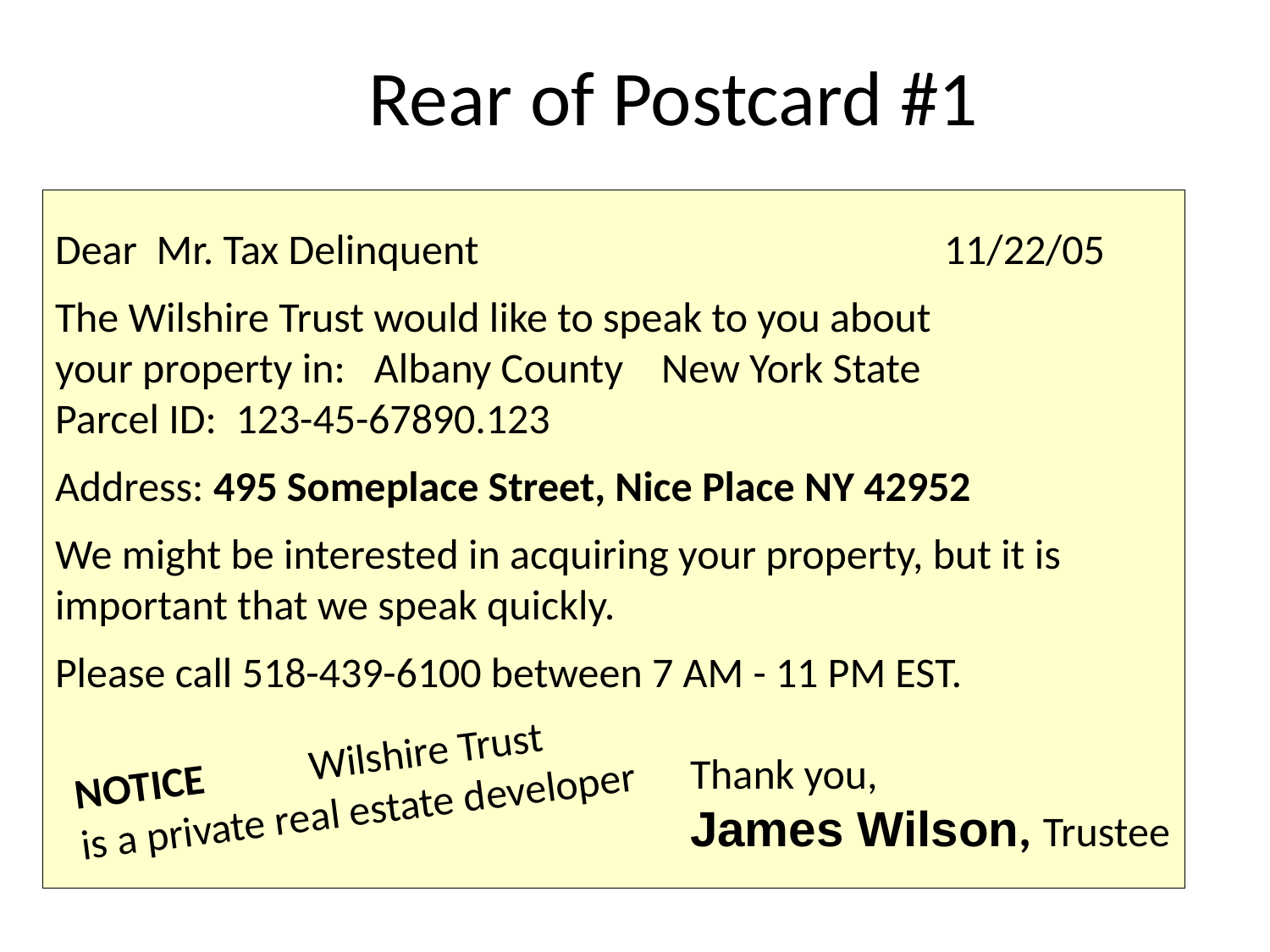

Rear of Postcard #1
# Dear  Mr. Tax Delinquent				11/22/05 The Wilshire Trust would like to speak to you about your property in:   Albany County    New York State Parcel ID:  123-45-67890.123 Address: 495 Someplace Street, Nice Place NY 42952 We might be interested in acquiring your property, but it is important that we speak quickly. Please call 518-439-6100 between 7 AM - 11 PM EST. Thank you, James Wilson, Trustee
NOTICE           Wilshire Trust
is a private real estate developer